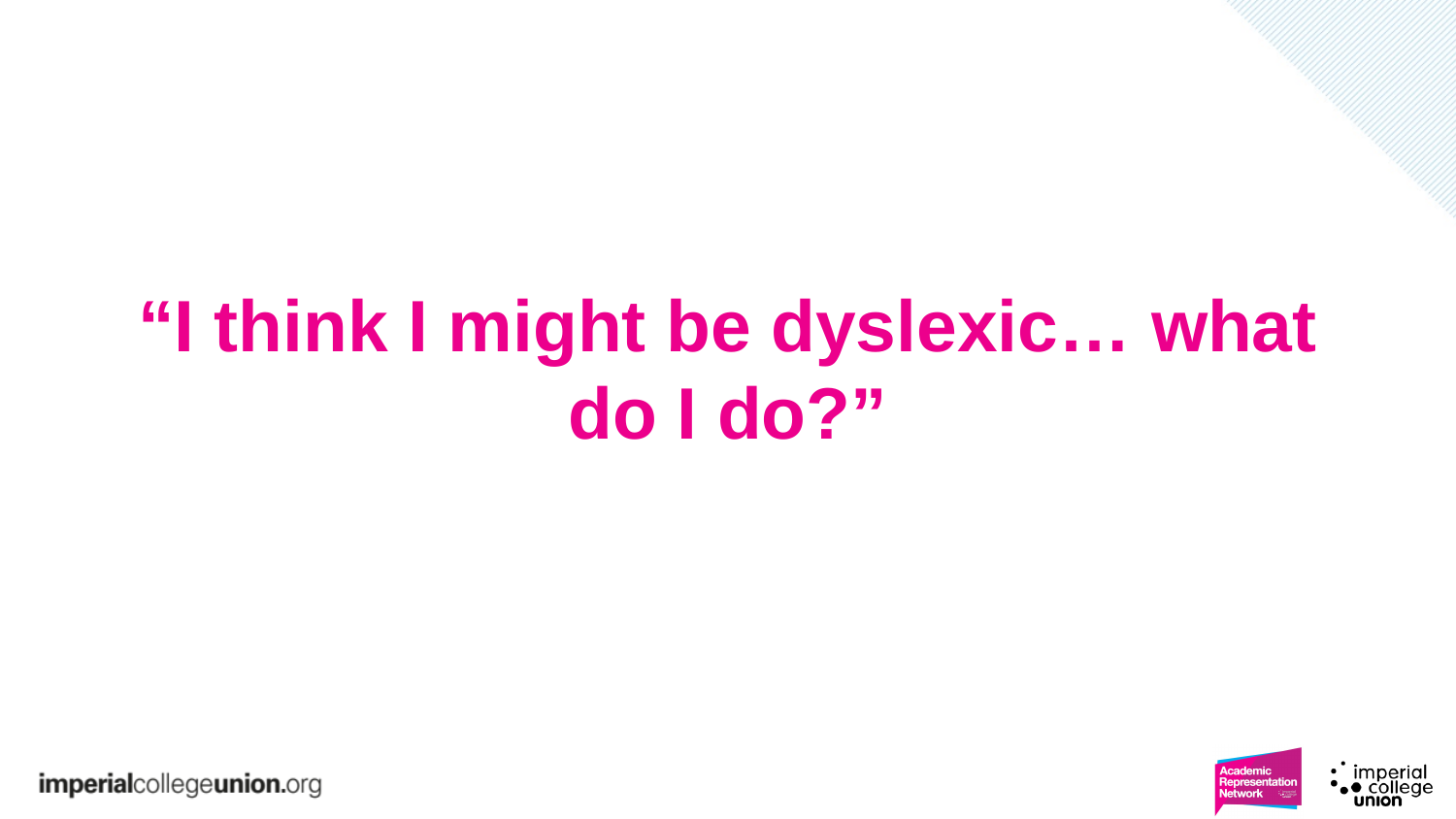

# “I think I might be dyslexic… what do I do?”